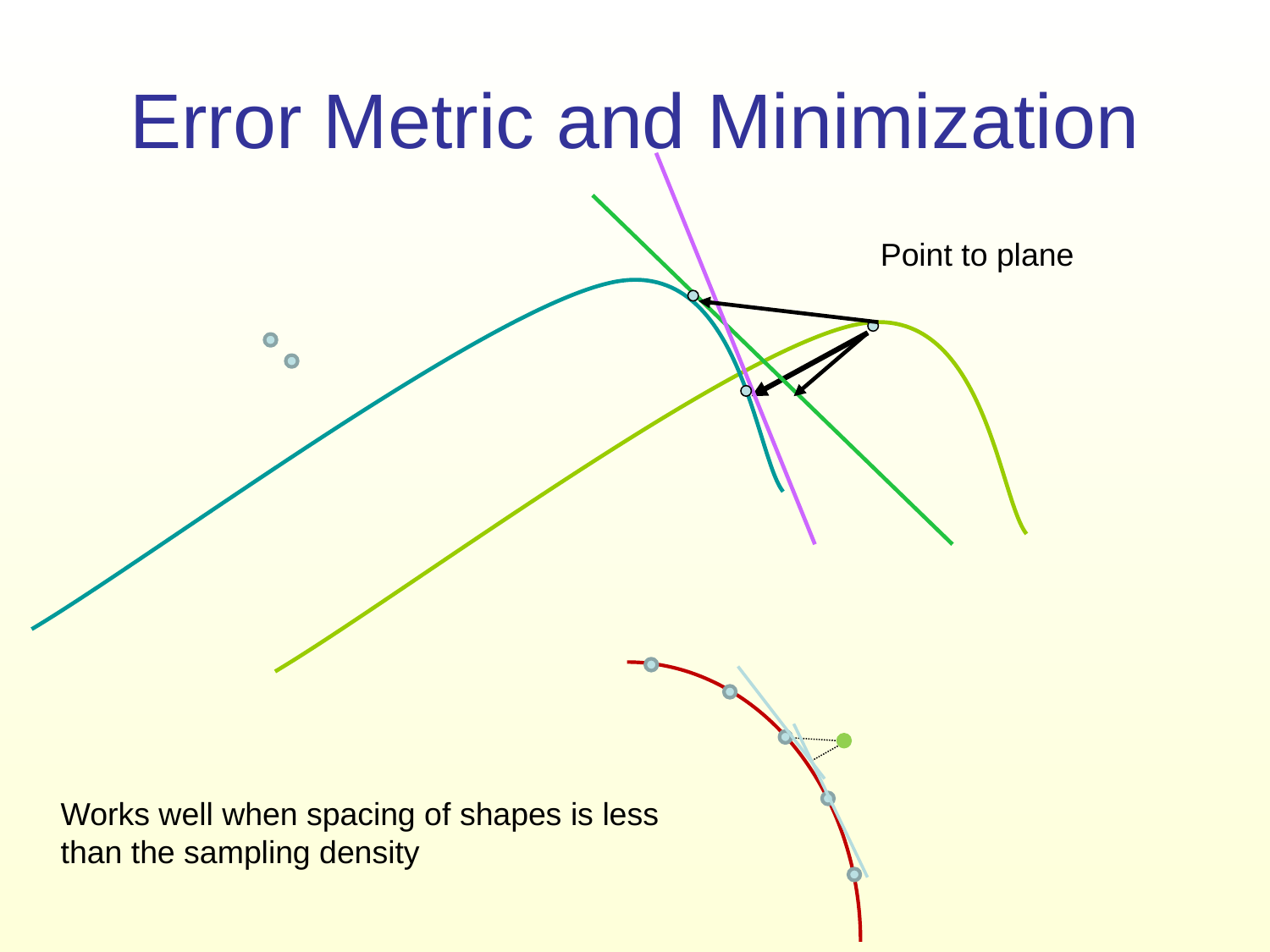

# Error Metric and Minimization

Point to plane

Works well when spacing of shapes is less
than the sampling density